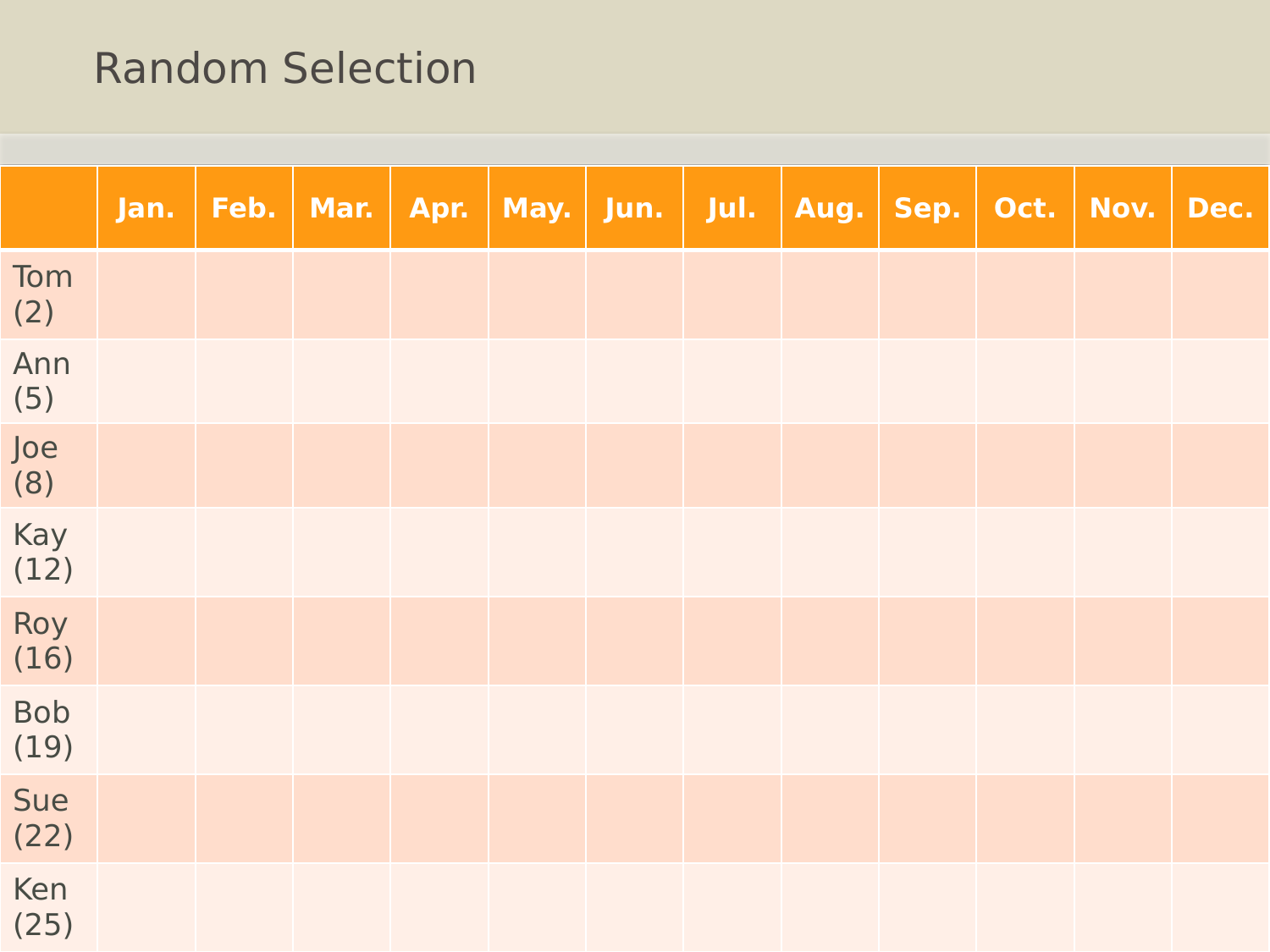

# Random Selection
|  | Jan. | Feb. | Mar. | Apr. | May. | Jun. | Jul. | Aug. | Sep. | Oct. | Nov. | Dec. |
| --- | --- | --- | --- | --- | --- | --- | --- | --- | --- | --- | --- | --- |
| Tom (2) |  |  |  |  |  |  |  |  |  |  |  |  |
| Ann (5) |  |  |  |  |  |  |  |  |  |  |  |  |
| Joe (8) |  |  |  |  |  |  |  |  |  |  |  |  |
| Kay (12) |  |  |  |  |  |  |  |  |  |  |  |  |
| Roy (16) |  |  |  |  |  |  |  |  |  |  |  |  |
| Bob (19) |  |  |  |  |  |  |  |  |  |  |  |  |
| Sue (22) |  |  |  |  |  |  |  |  |  |  |  |  |
| Ken (25) |  |  |  |  |  |  |  |  |  |  |  |  |